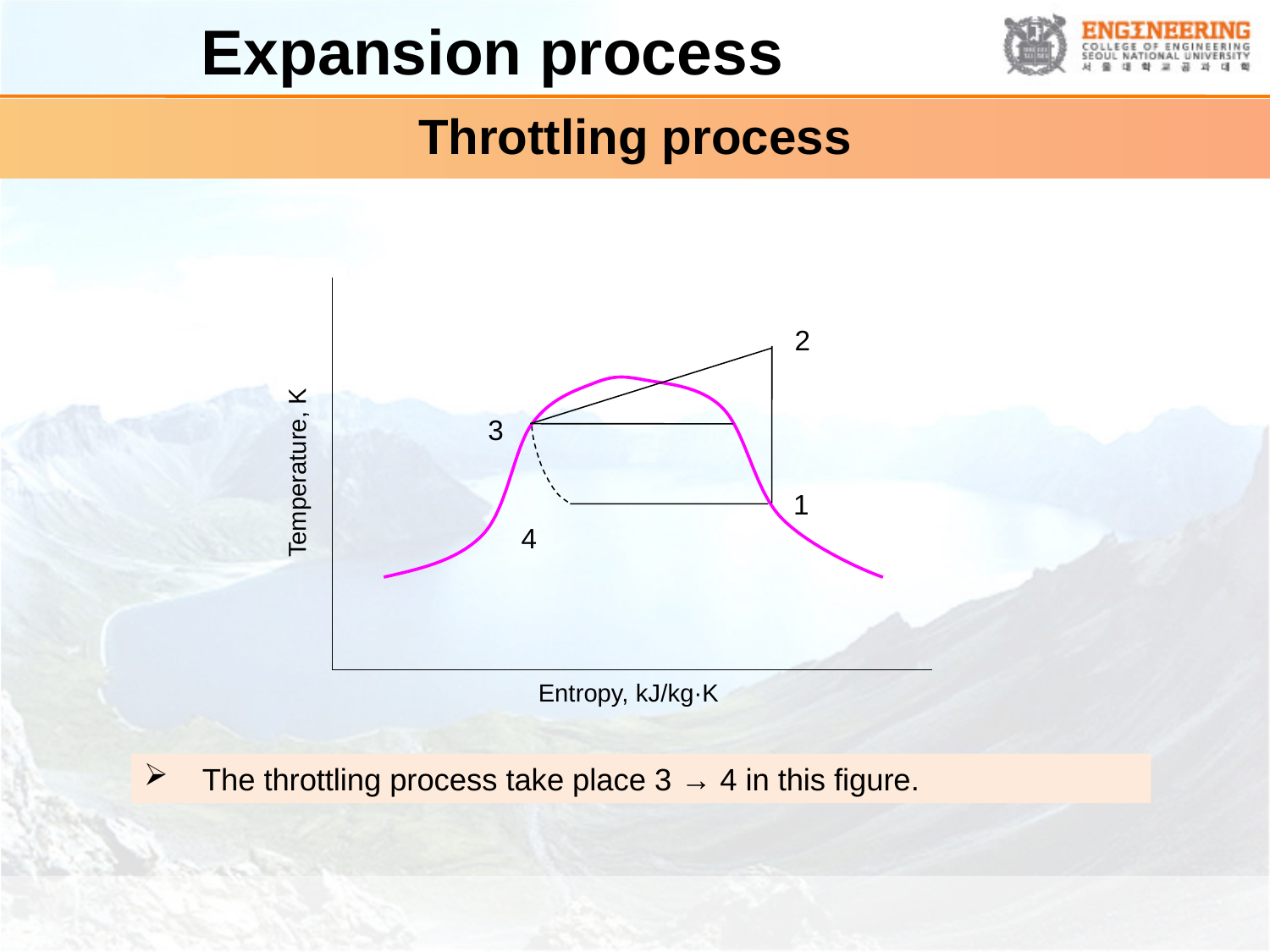

# Expansion process
Throttling process

Temperature, K
Entropy, kJ/kg·K
2

3

1

4
The throttling process take place 3 → 4 in this figure.